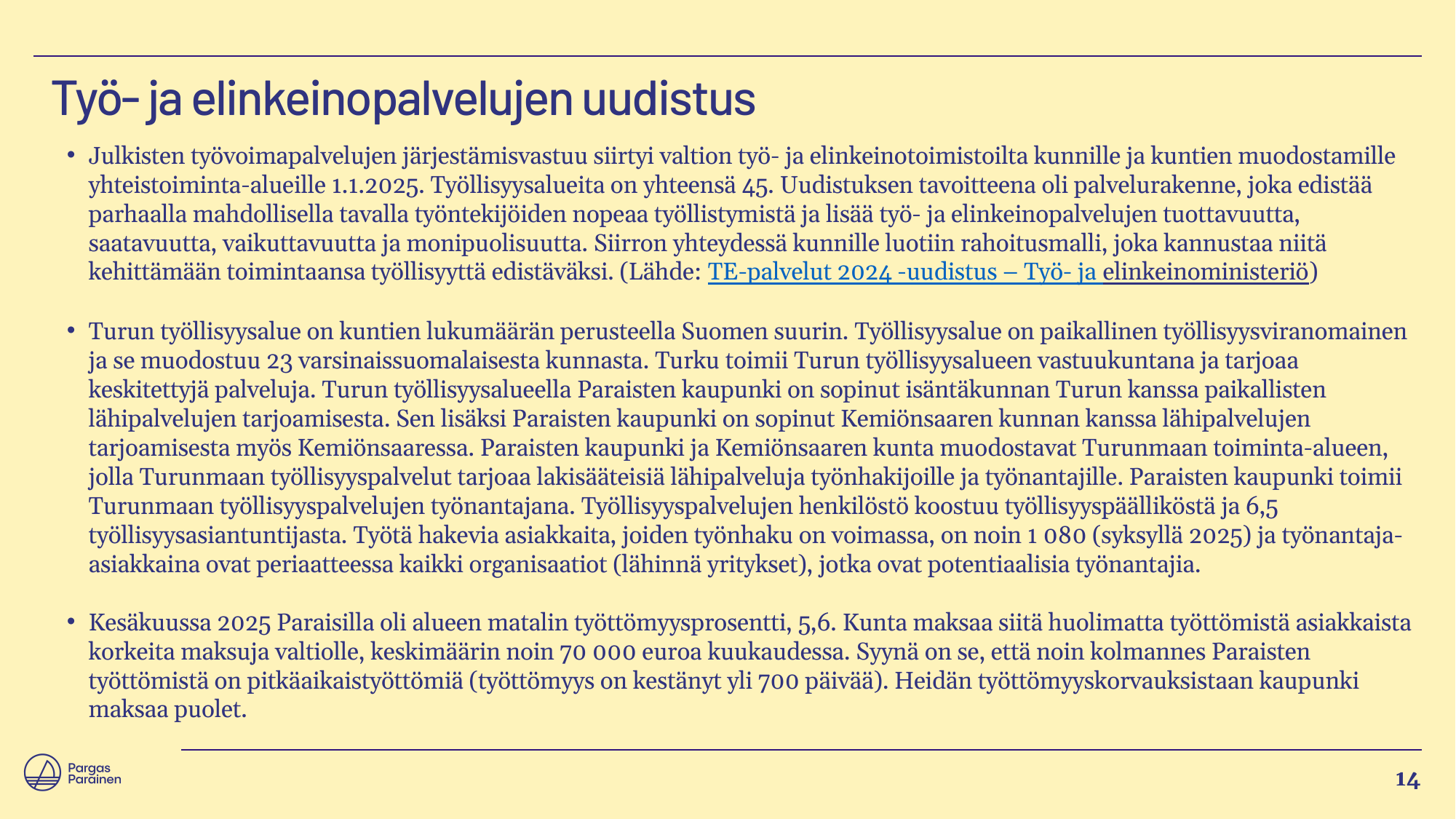

# Työ- ja elinkeinopalvelujen uudistus
Julkisten työvoimapalvelujen järjestämisvastuu siirtyi valtion työ- ja elinkeinotoimistoilta kunnille ja kuntien muodostamille yhteistoiminta-alueille 1.1.2025. Työllisyysalueita on yhteensä 45. Uudistuksen tavoitteena oli palvelurakenne, joka edistää parhaalla mahdollisella tavalla työntekijöiden nopeaa työllistymistä ja lisää työ- ja elinkeinopalvelujen tuottavuutta, saatavuutta, vaikuttavuutta ja monipuolisuutta. Siirron yhteydessä kunnille luotiin rahoitusmalli, joka kannustaa niitä kehittämään toimintaansa työllisyyttä edistäväksi. (Lähde: TE-palvelut 2024 -uudistus – Työ- ja elinkeinoministeriö)

Turun työllisyysalue on kuntien lukumäärän perusteella Suomen suurin. Työllisyysalue on paikallinen työllisyysviranomainen ja se muodostuu 23 varsinaissuomalaisesta kunnasta. Turku toimii Turun työllisyysalueen vastuukuntana ja tarjoaa keskitettyjä palveluja. Turun työllisyysalueella Paraisten kaupunki on sopinut isäntäkunnan Turun kanssa paikallisten lähipalvelujen tarjoamisesta. Sen lisäksi Paraisten kaupunki on sopinut Kemiönsaaren kunnan kanssa lähipalvelujen tarjoamisesta myös Kemiönsaaressa. Paraisten kaupunki ja Kemiönsaaren kunta muodostavat Turunmaan toiminta-alueen, jolla Turunmaan työllisyyspalvelut tarjoaa lakisääteisiä lähipalveluja työnhakijoille ja työnantajille. Paraisten kaupunki toimii Turunmaan työllisyyspalvelujen työnantajana. Työllisyyspalvelujen henkilöstö koostuu työllisyyspäälliköstä ja 6,5 työllisyysasiantuntijasta. Työtä hakevia asiakkaita, joiden työnhaku on voimassa, on noin 1 080 (syksyllä 2025) ja työnantaja-asiakkaina ovat periaatteessa kaikki organisaatiot (lähinnä yritykset), jotka ovat potentiaalisia työnantajia.

Kesäkuussa 2025 Paraisilla oli alueen matalin työttömyysprosentti, 5,6. Kunta maksaa siitä huolimatta työttömistä asiakkaista korkeita maksuja valtiolle, keskimäärin noin 70 000 euroa kuukaudessa. Syynä on se, että noin kolmannes Paraisten työttömistä on pitkäaikaistyöttömiä (työttömyys on kestänyt yli 700 päivää). Heidän työttömyyskorvauksistaan kaupunki maksaa puolet.
14